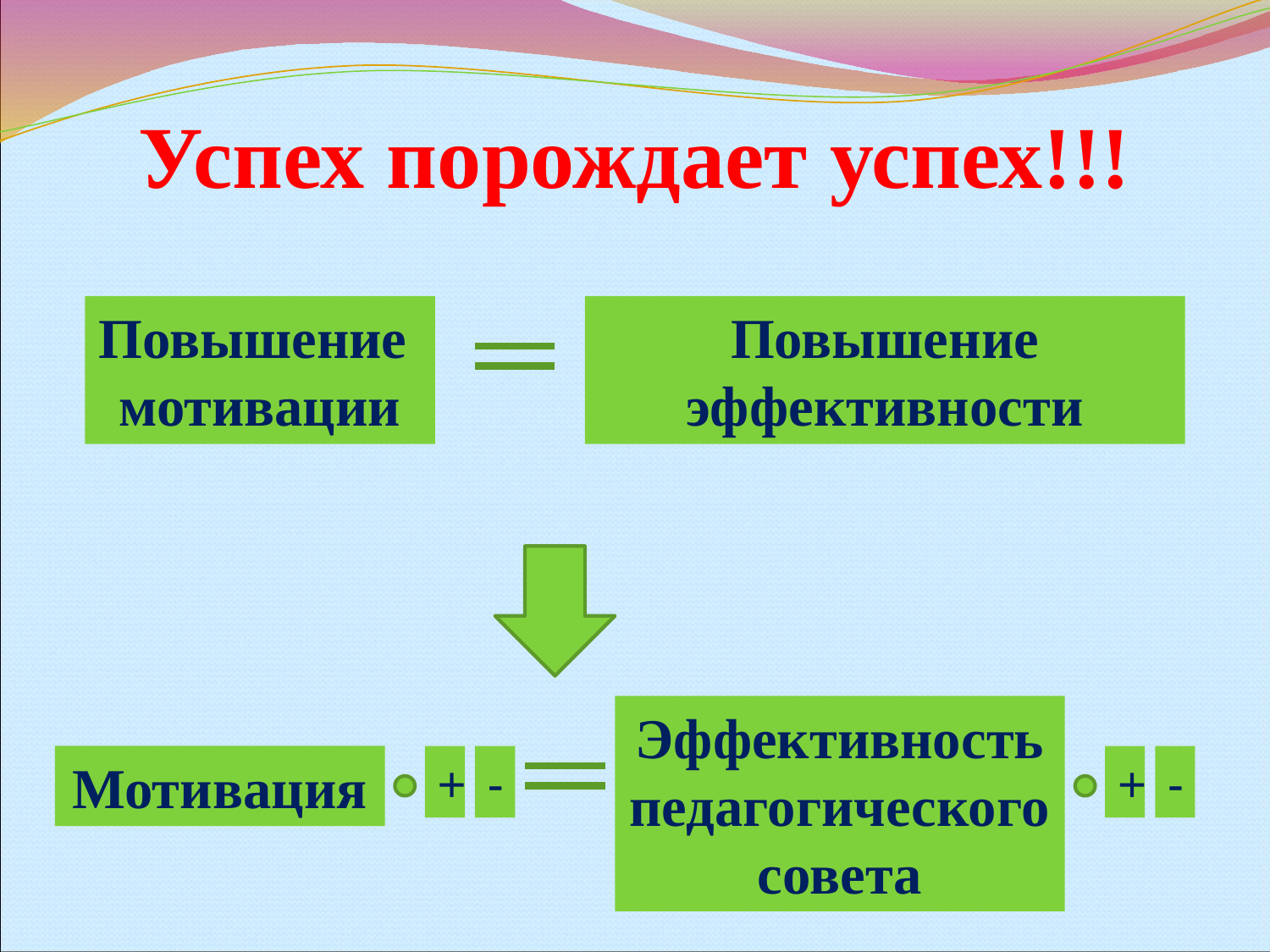

# Успех порождает успех!!!
Повышение
мотивации
Повышение эффективности

Эффективность педагогического совета
Мотивация
+
-
+
-